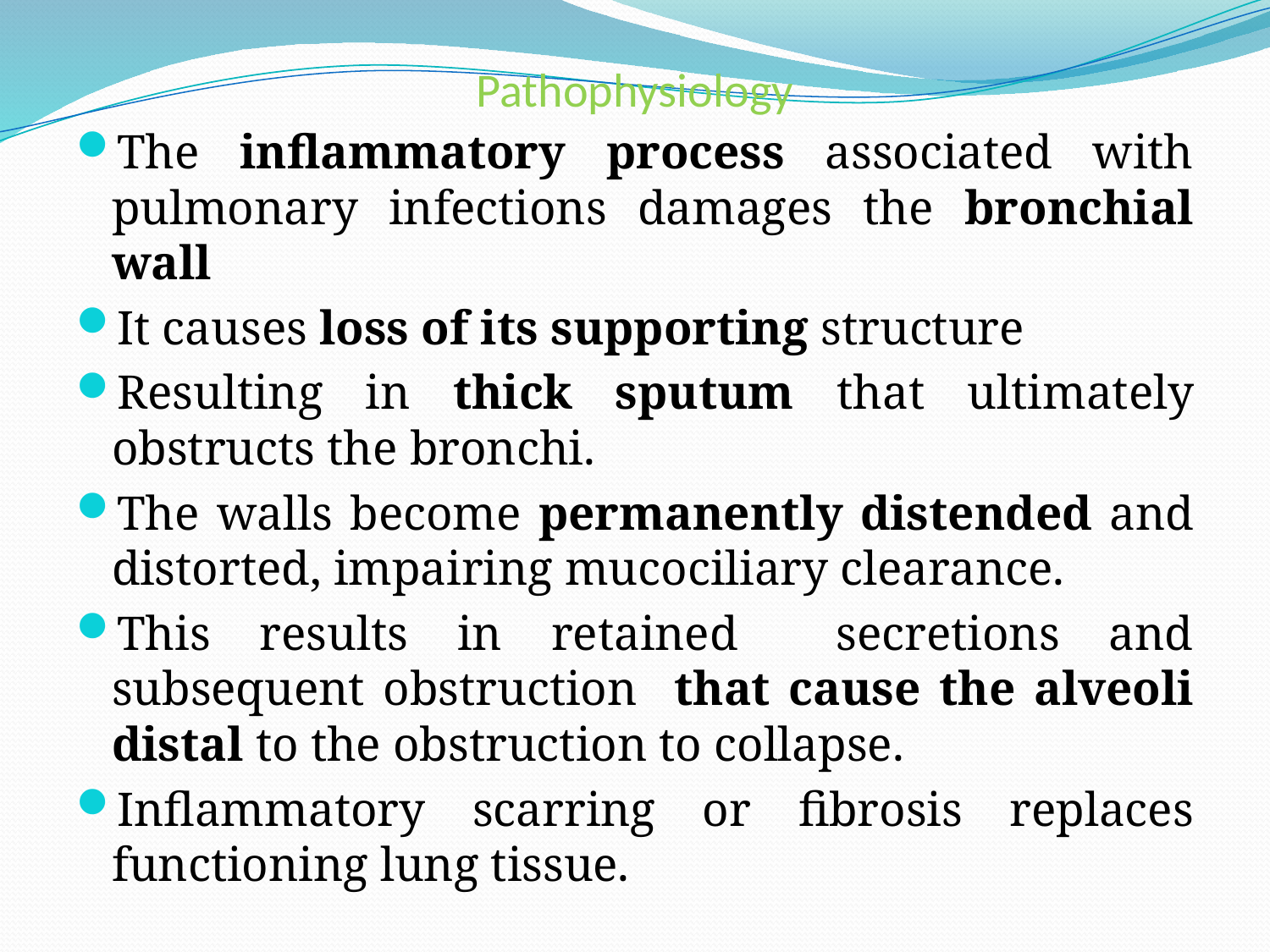

# Pathophysiology
The inﬂammatory process associated with pulmonary infections damages the bronchial wall
It causes loss of its supporting structure
Resulting in thick sputum that ultimately obstructs the bronchi.
The walls become permanently distended and distorted, impairing mucociliary clearance.
This results in retained  secretions and subsequent obstruction  that cause the alveoli distal to the obstruction to collapse.
Inﬂammatory scarring or ﬁbrosis replaces functioning lung tissue.